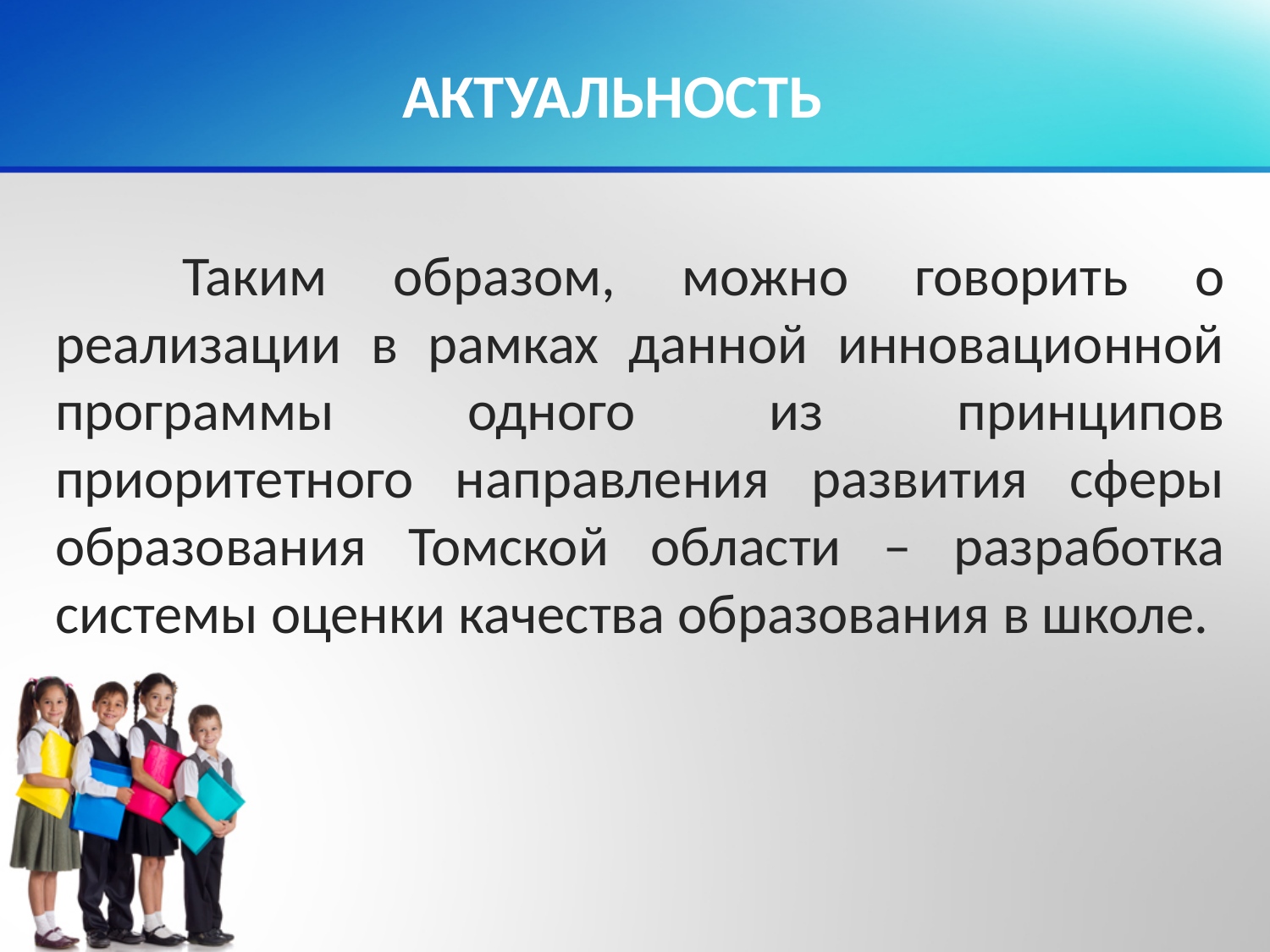

АКТУАЛЬНОСТЬ
	Таким образом, можно говорить о реализации в рамках данной инновационной программы одного из принципов приоритетного направления развития сферы образования Томской области – разработка системы оценки качества образования в школе.